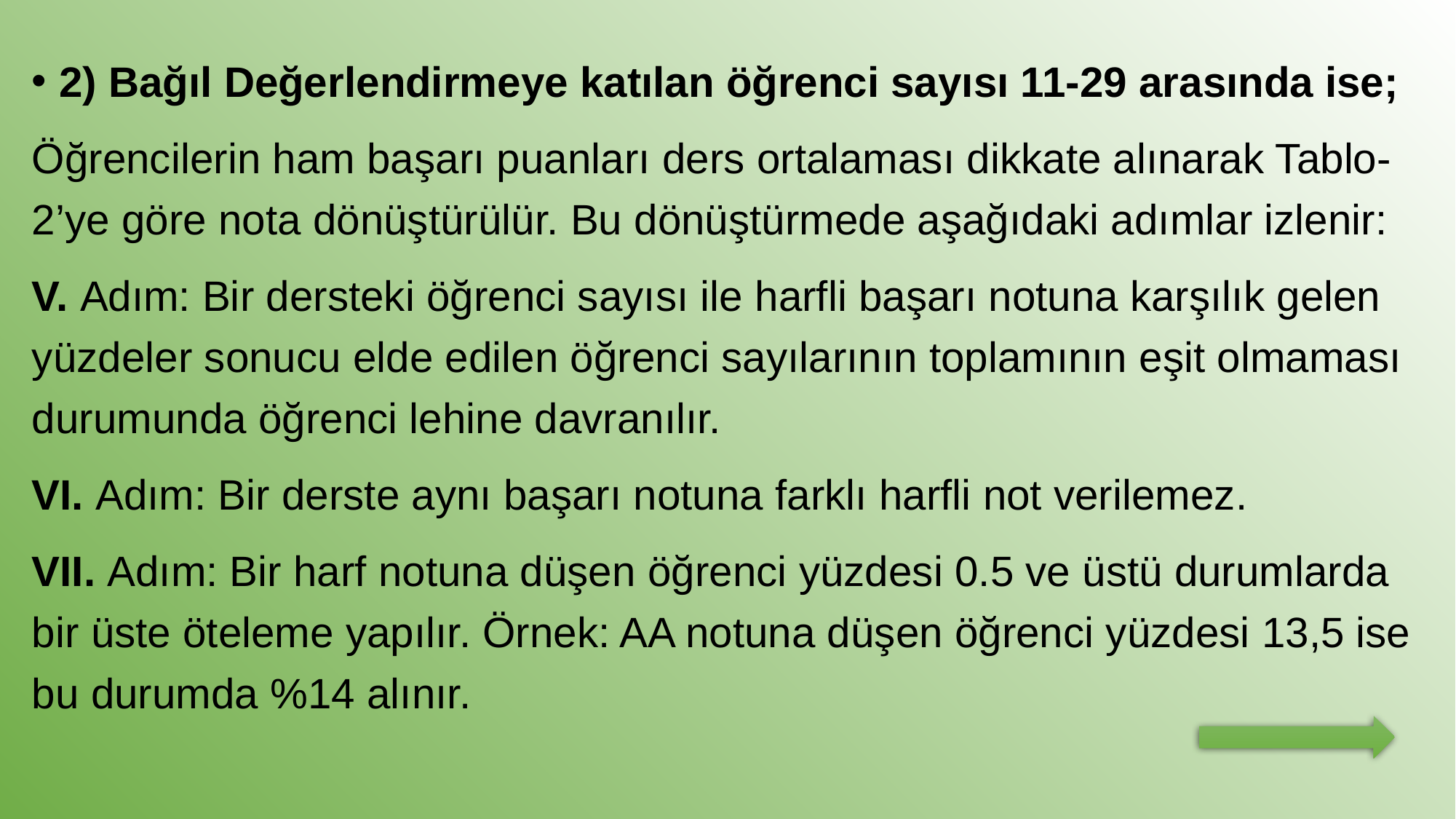

2) Bağıl Değerlendirmeye katılan öğrenci sayısı 11-29 arasında ise;
Öğrencilerin ham başarı puanları ders ortalaması dikkate alınarak Tablo-2’ye göre nota dönüştürülür. Bu dönüştürmede aşağıdaki adımlar izlenir:
V. Adım: Bir dersteki öğrenci sayısı ile harfli başarı notuna karşılık gelen yüzdeler sonucu elde edilen öğrenci sayılarının toplamının eşit olmaması durumunda öğrenci lehine davranılır.
VI. Adım: Bir derste aynı başarı notuna farklı harfli not verilemez.
VII. Adım: Bir harf notuna düşen öğrenci yüzdesi 0.5 ve üstü durumlarda bir üste öteleme yapılır. Örnek: AA notuna düşen öğrenci yüzdesi 13,5 ise bu durumda %14 alınır.